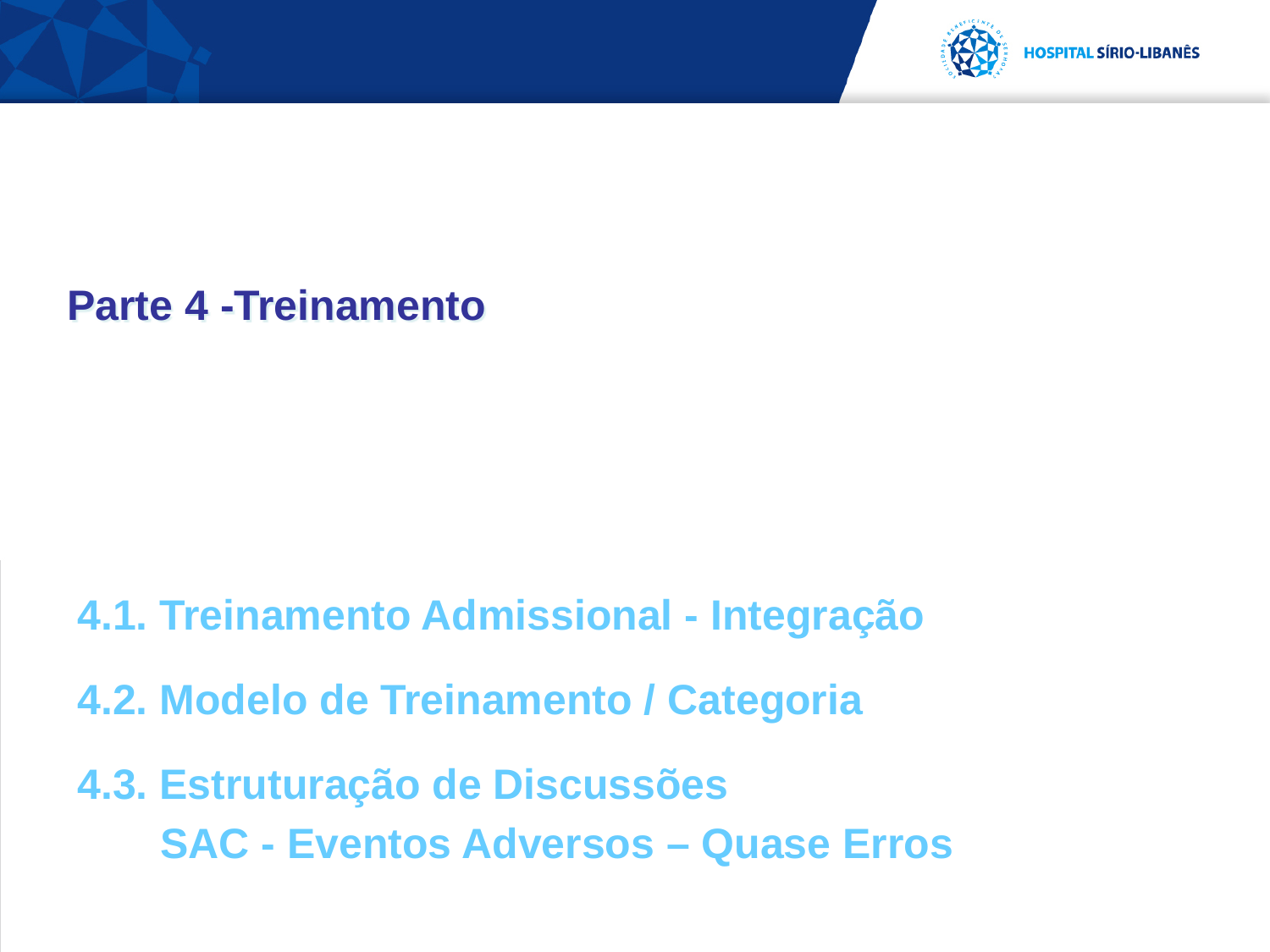

Parte 4 -Treinamento

4.1. Treinamento Admissional - Integração
4.2. Modelo de Treinamento / Categoria
4.3. Estruturação de Discussões
       SAC - Eventos Adversos – Quase Erros